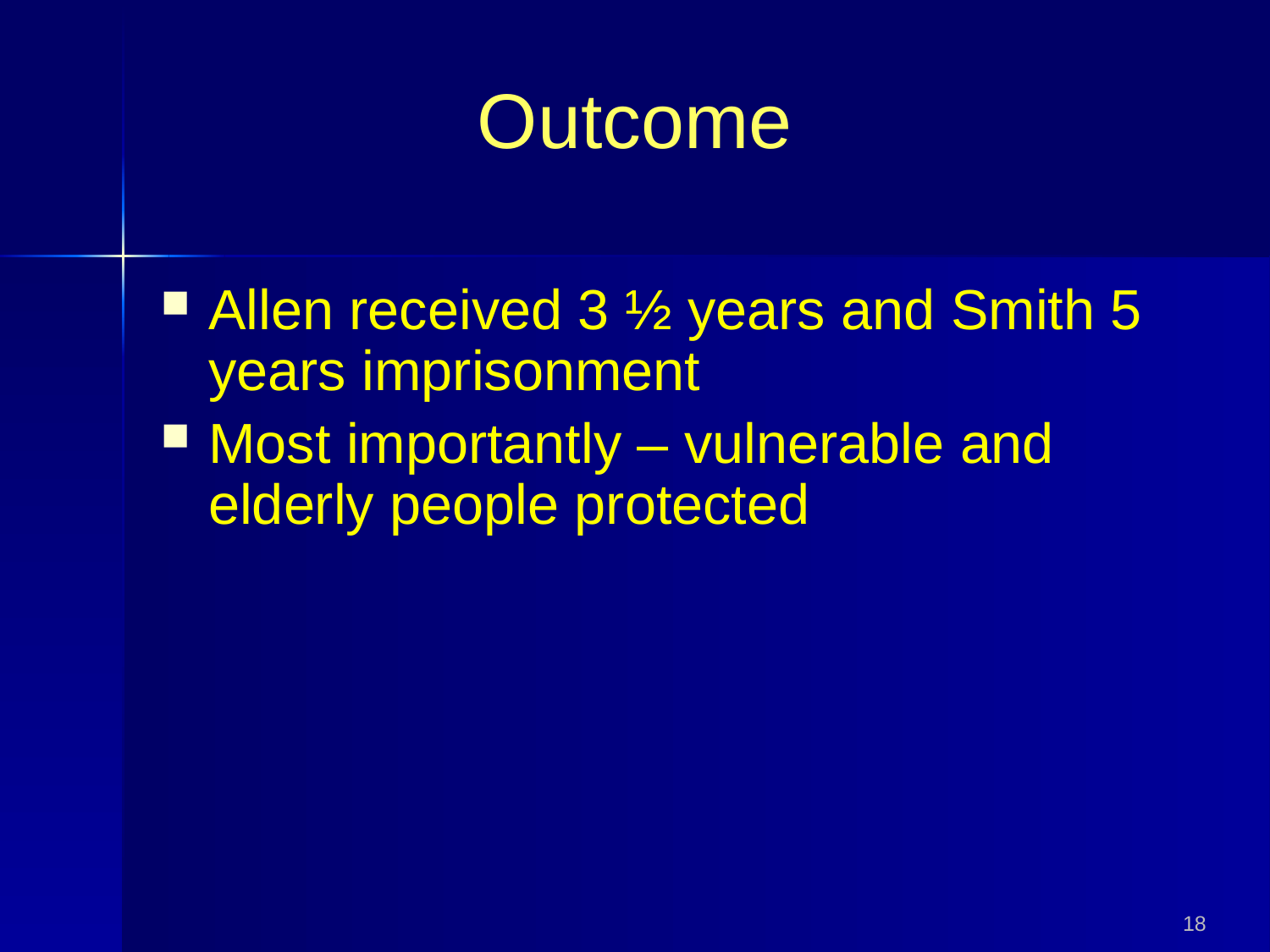

Allen received 3 ½ years and Smith 5 years imprisonment
Most importantly – vulnerable and elderly people protected

Outcome
18